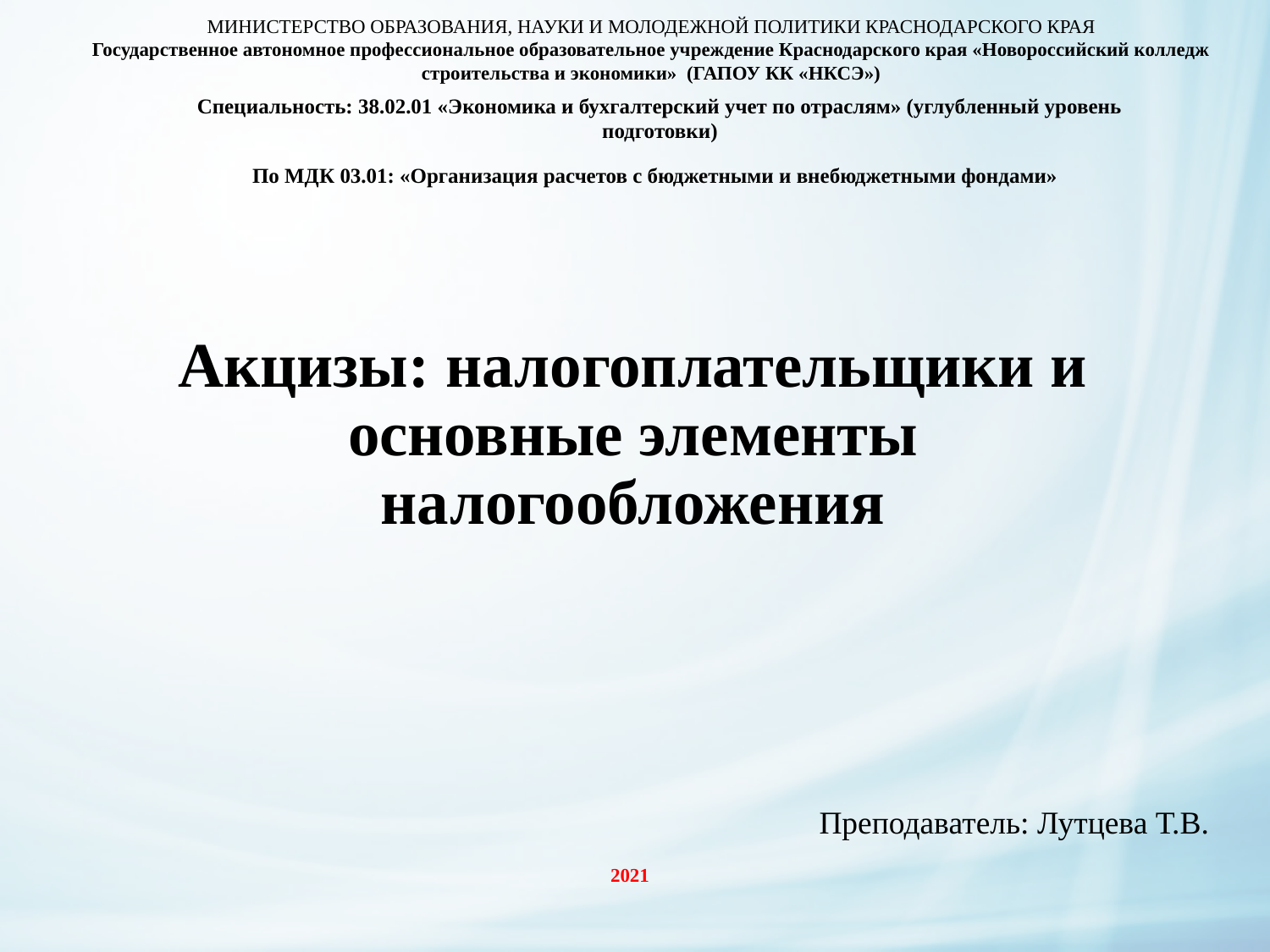

МИНИСТЕРСТВО ОБРАЗОВАНИЯ, НАУКИ И МОЛОДЕЖНОЙ ПОЛИТИКИ КРАСНОДАРСКОГО КРАЯ
Государственное автономное профессиональное образовательное учреждение Краснодарского края «Новороссийский колледж строительства и экономики»  (ГАПОУ КК «НКСЭ»)
Специальность: 38.02.01 «Экономика и бухгалтерский учет по отраслям» (углубленный уровень подготовки)
По МДК 03.01: «Организация расчетов с бюджетными и внебюджетными фондами»
# Акцизы: налогоплательщики и основные элементы налогообложения
Преподаватель: Лутцева Т.В.
2021